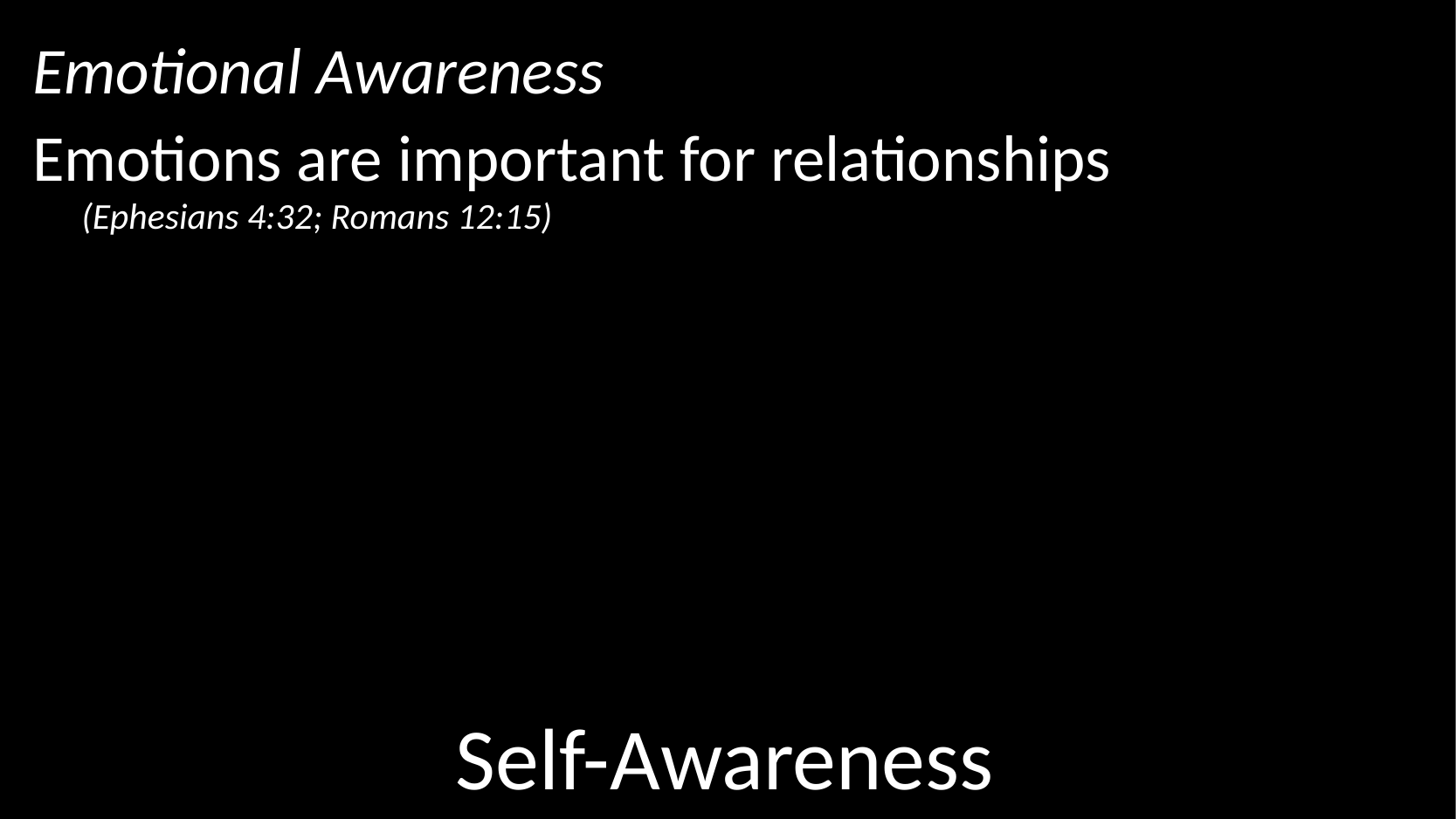

Emotional Awareness
Emotions are important for relationships
(Ephesians 4:32; Romans 12:15)

# Self-Awareness